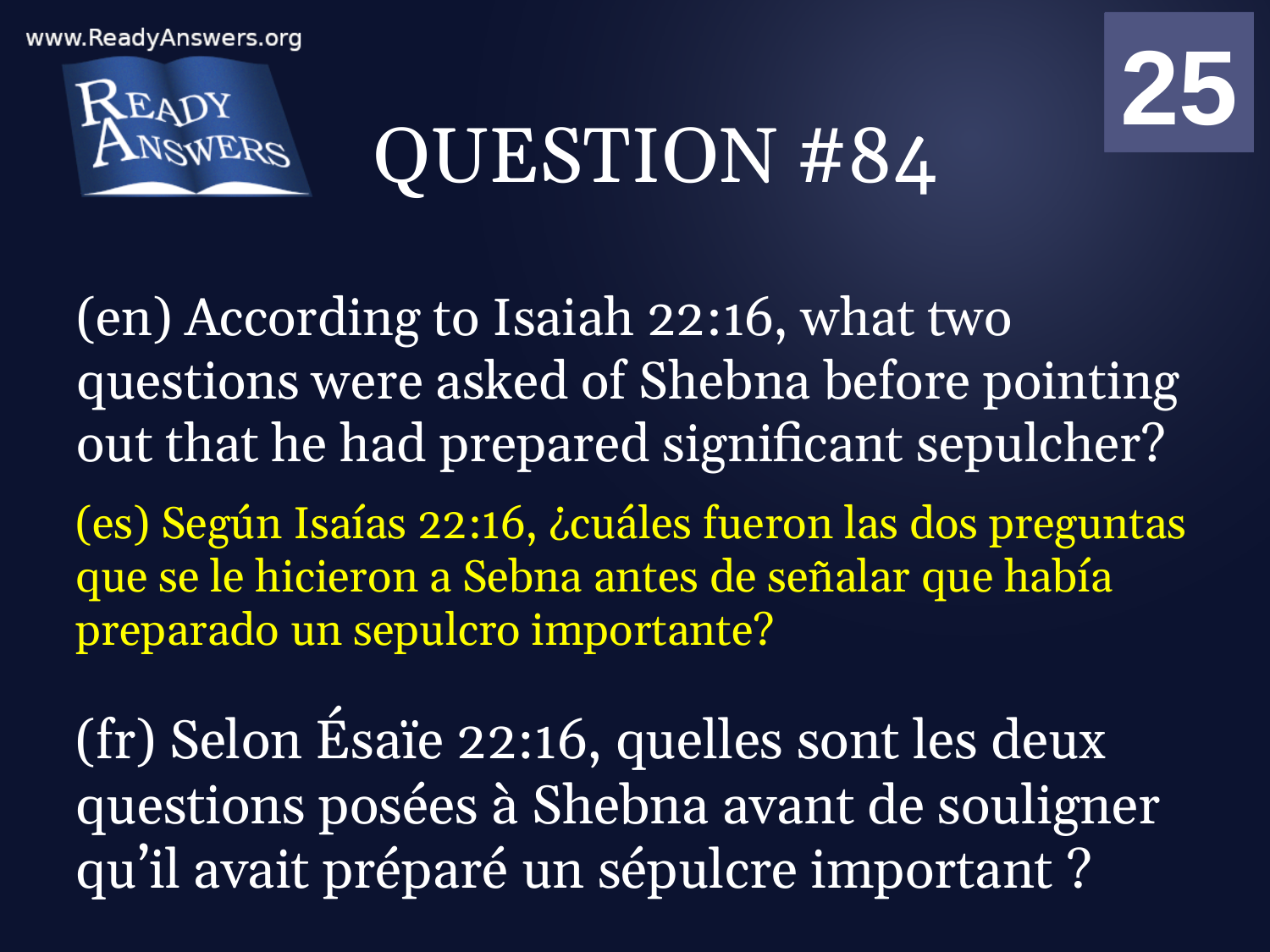

01
02
03
04
05
06
07
08
09
10
11
12
13
14
15
16
17
18
19
20
21
22
23
24
25
00
# QUESTION #84
(en) According to Isaiah 22:16, what two questions were asked of Shebna before pointing out that he had prepared significant sepulcher?
(es) Según Isaías 22:16, ¿cuáles fueron las dos preguntas que se le hicieron a Sebna antes de señalar que había preparado un sepulcro importante?
(fr) Selon Ésaïe 22:16, quelles sont les deux questions posées à Shebna avant de souligner qu’il avait préparé un sépulcre important ?